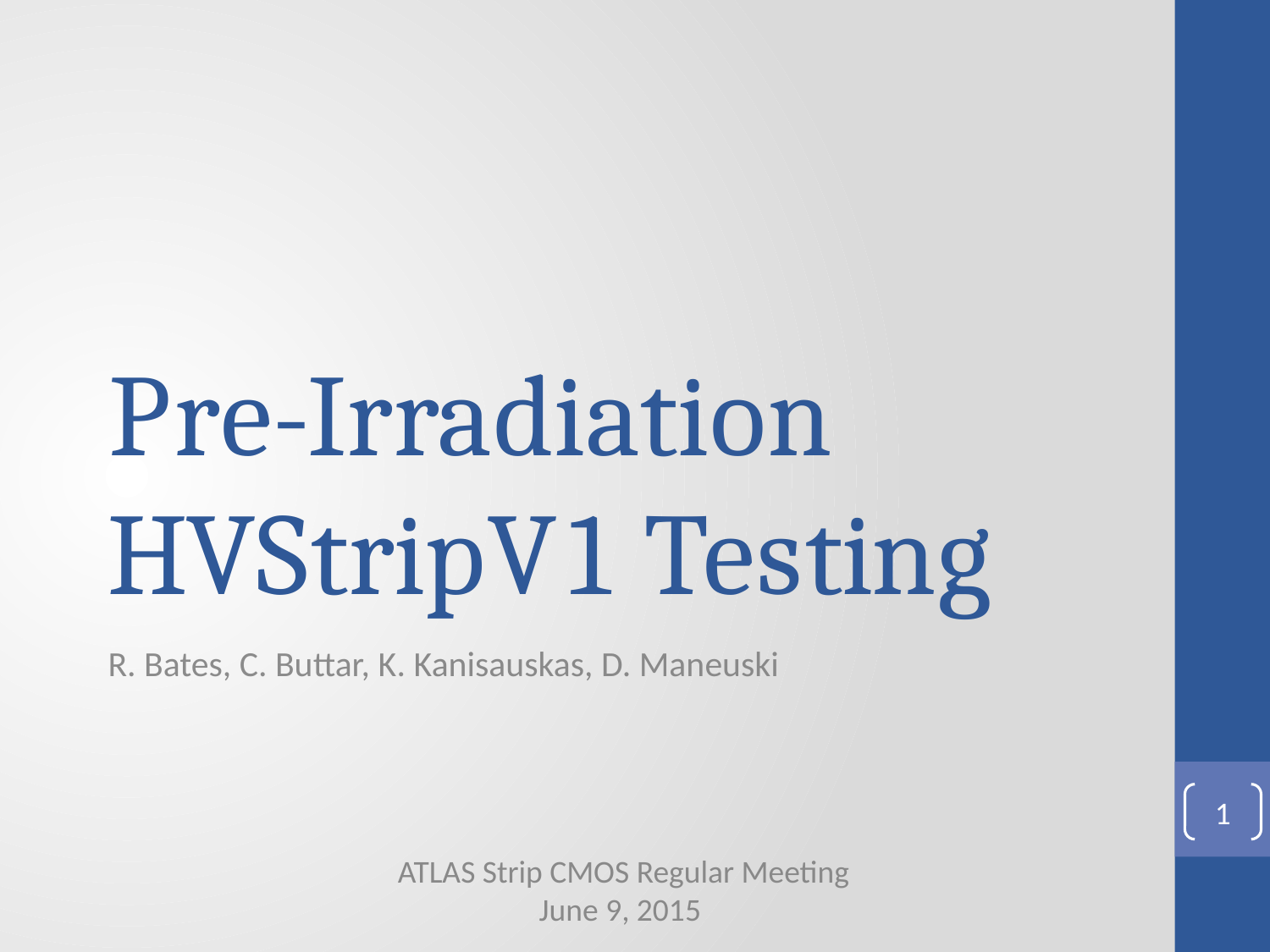

# Pre-Irradiation HVStripV1 Testing
R. Bates, C. Buttar, K. Kanisauskas, D. Maneuski
1
 ATLAS Strip CMOS Regular Meeting
June 9, 2015